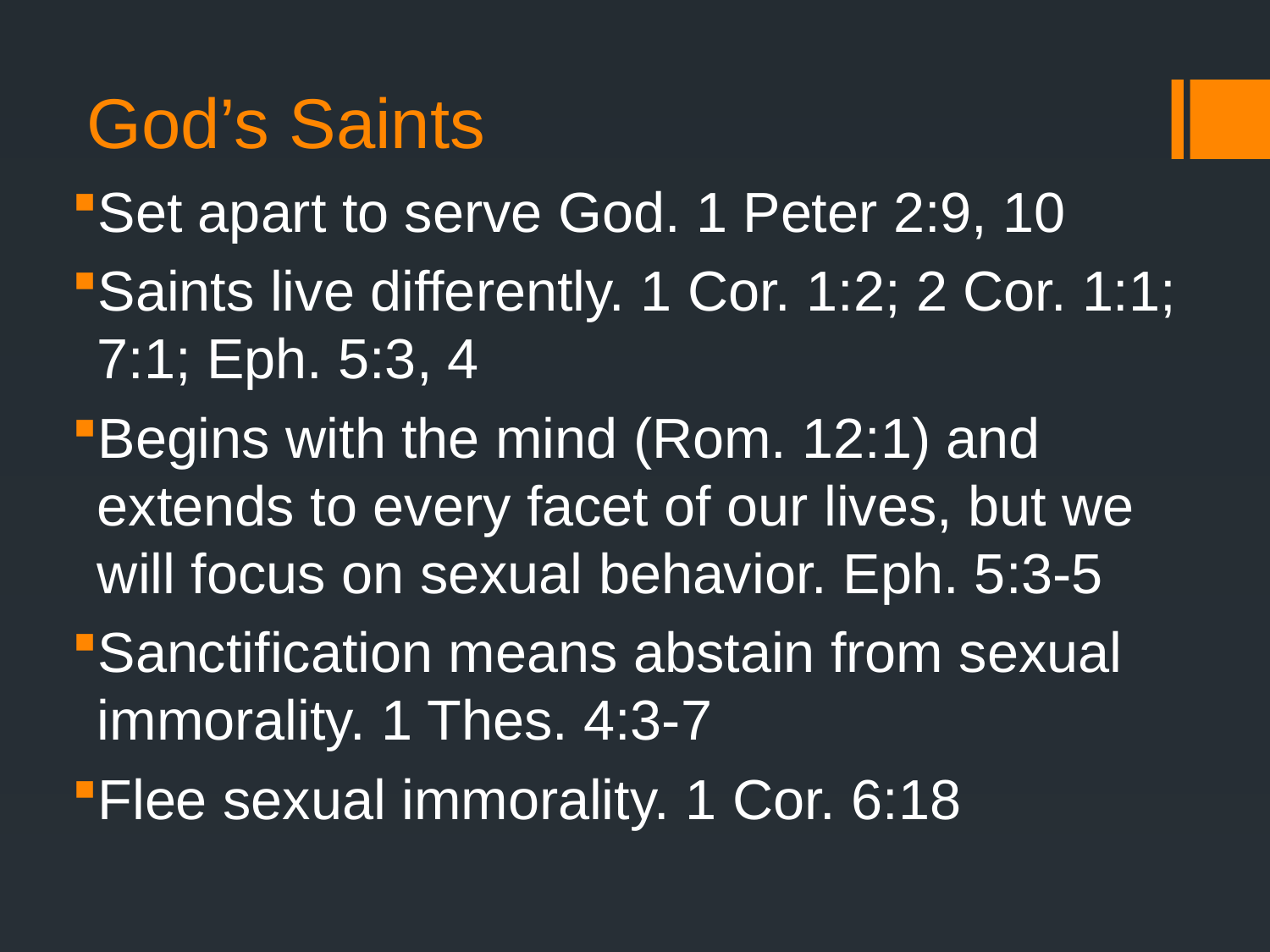

# God’s Saints
Set apart to serve God. 1 Peter 2:9, 10
Saints live differently. 1 Cor. 1:2; 2 Cor. 1:1; 7:1; Eph. 5:3, 4
Begins with the mind (Rom. 12:1) and extends to every facet of our lives, but we will focus on sexual behavior. Eph. 5:3-5
Sanctification means abstain from sexual immorality. 1 Thes. 4:3-7
Flee sexual immorality. 1 Cor. 6:18